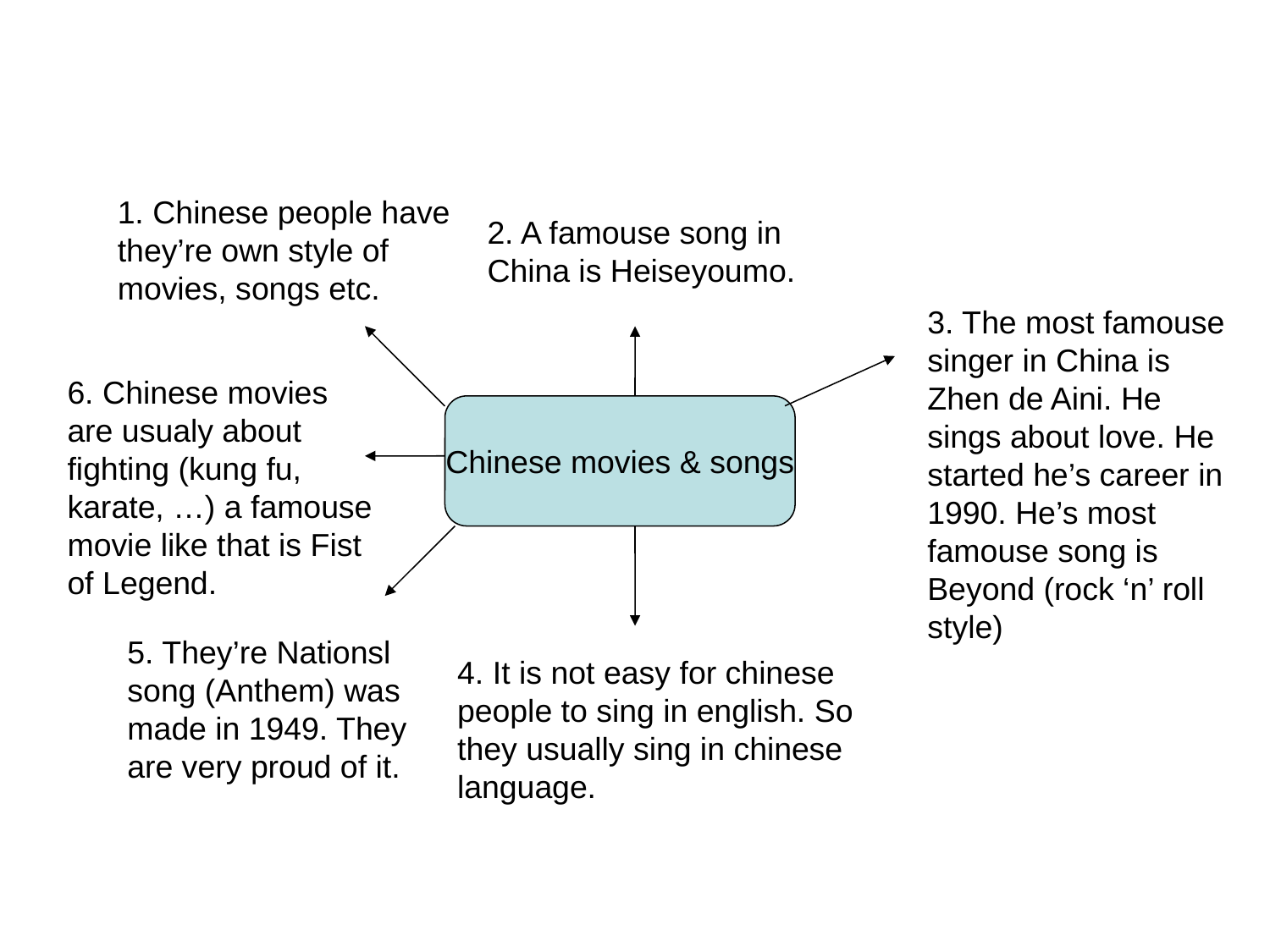

1. Chinese people have they’re own style of movies, songs etc.
2. A famouse song in China is Heiseyoumo.
3. The most famouse singer in China is Zhen de Aini. He sings about love. He started he’s career in 1990. He’s most famouse song is Beyond (rock ‘n’ roll style)

6. Chinese movies are usualy about fighting (kung fu, karate, …) a famouse movie like that is Fist of Legend.
Chinese movies & songs

5. They’re Nationsl song (Anthem) was made in 1949. They are very proud of it.
4. It is not easy for chinese people to sing in english. So they usually sing in chinese language.